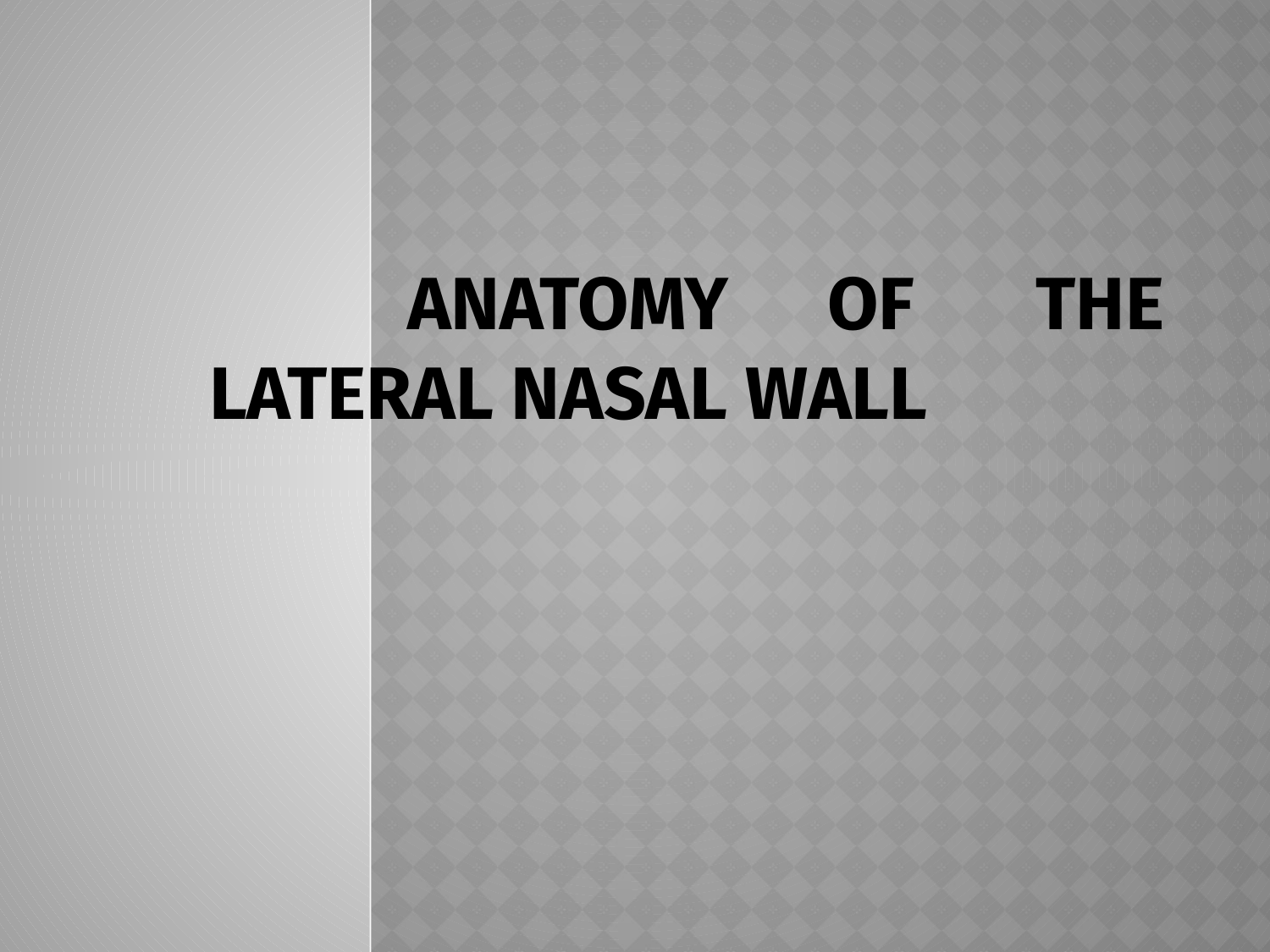

# ANATOMY	OF 	THE LATERAL NASAL WALL